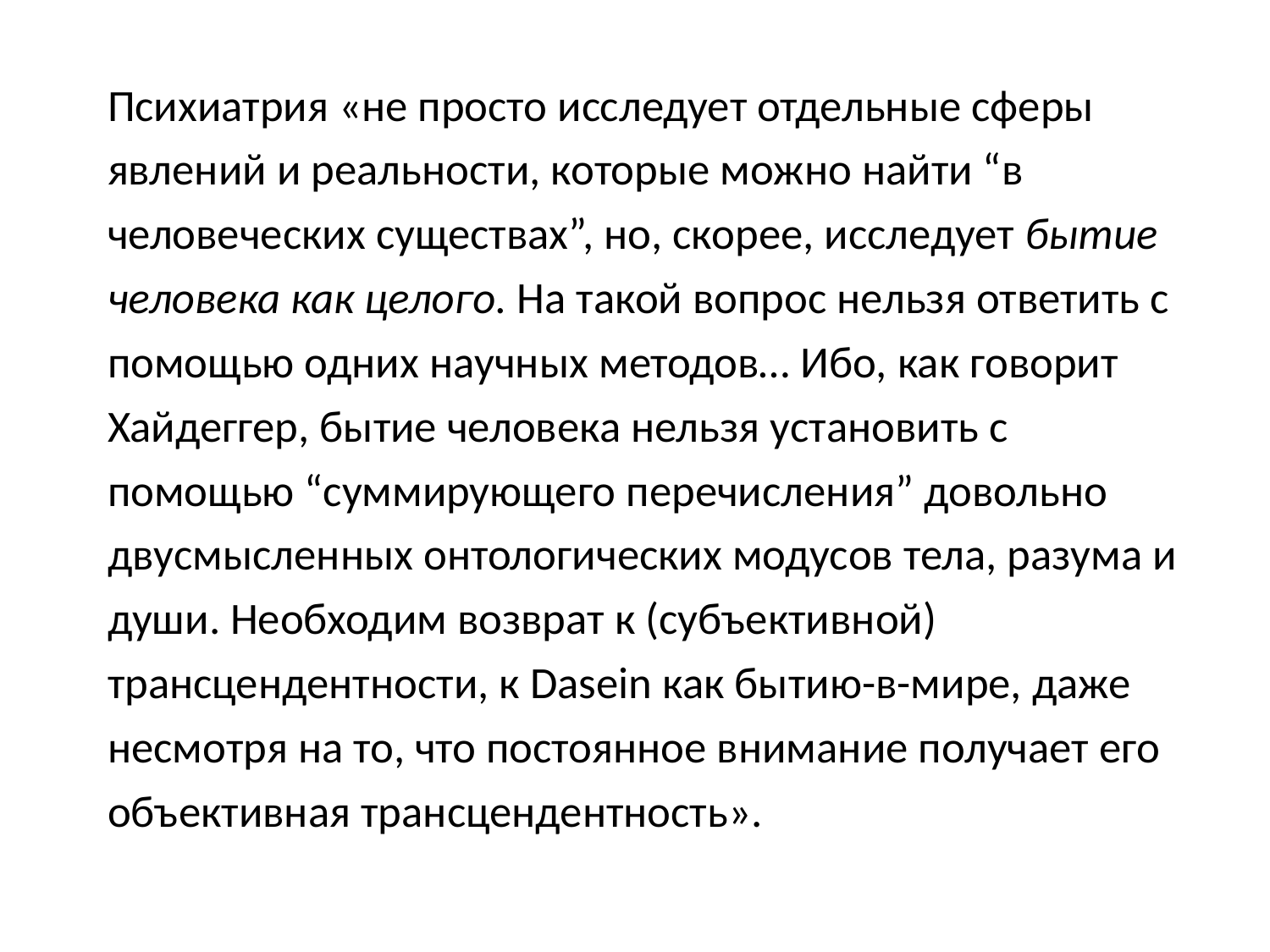

Психиатрия «не просто исследует отдельные сферы явлений и реальности, которые можно найти “в человеческих существах”, но, скорее, исследует бытие человека как целого. На такой вопрос нельзя ответить с помощью одних научных методов… Ибо, как говорит Хайдеггер, бытие человека нельзя установить с помощью “суммирующего перечисления” довольно двусмысленных онтологических модусов тела, разума и души. Необходим возврат к (субъективной) трансцендентности, к Dasein как бытию-в-мире, даже несмотря на то, что постоянное внимание получает его объективная трансцендентность».